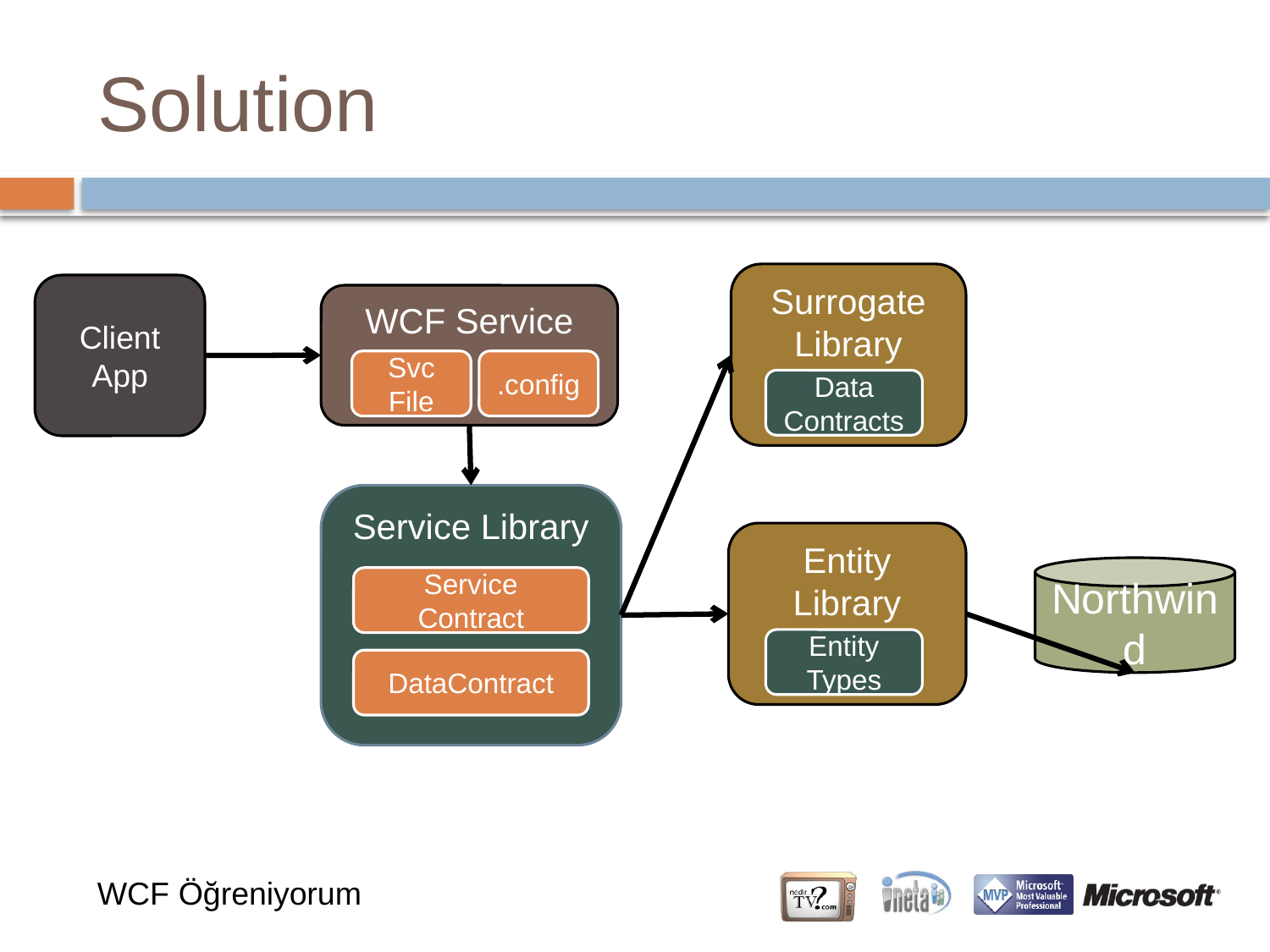

# Solution
Surrogate
Library
Client App
WCF Service
Svc File
.config
Data Contracts
Service Library
Entity Library
Northwind
Service Contract
Entity Types
DataContract
WCF Öğreniyorum